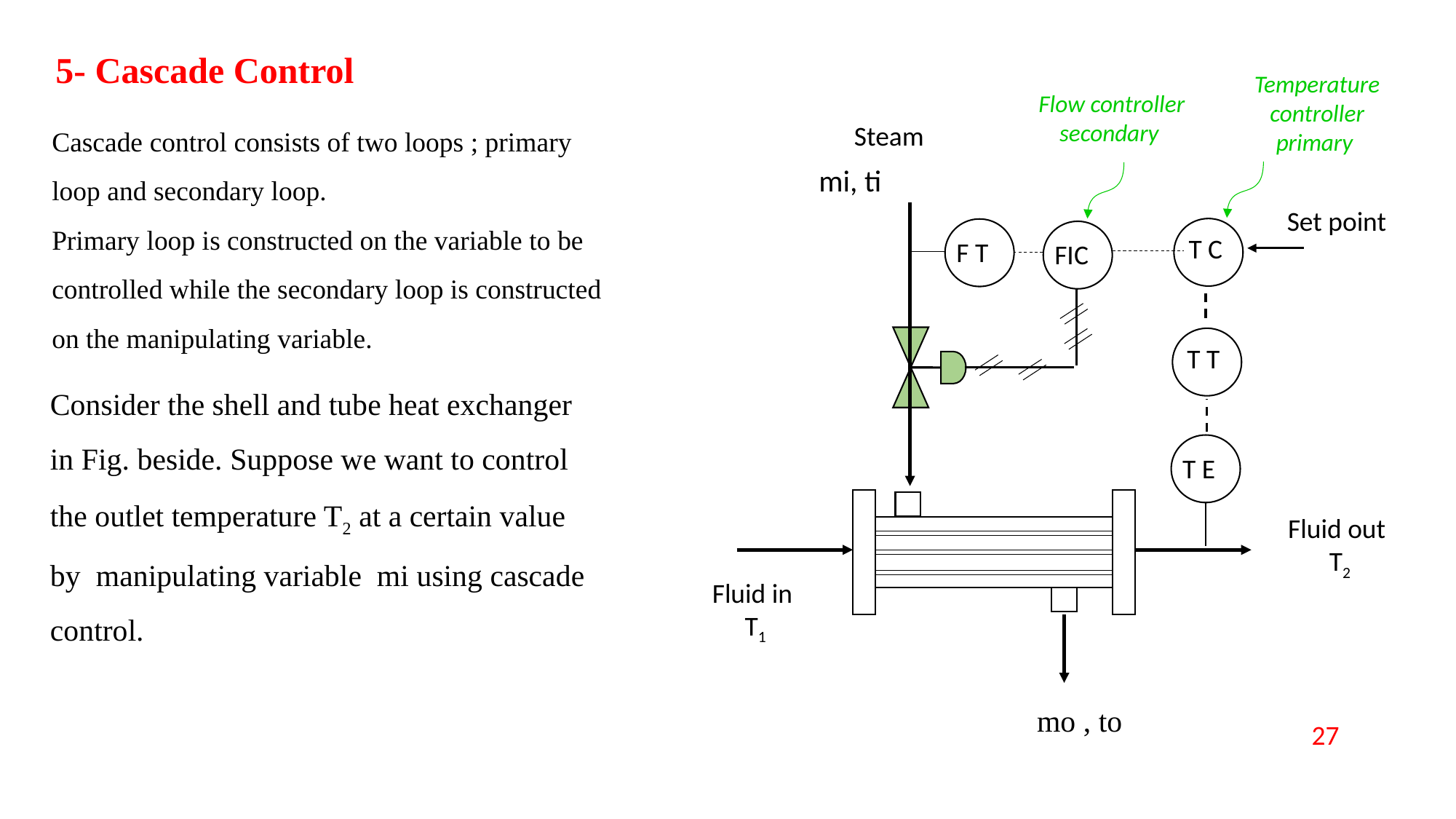

5- Cascade Control
Temperature controller primary
Flow controller secondary
Steam
mi, ti
Set point

T C

F T

FIC

T T

T E

Fluid out  T2

Fluid in  T1

mo , to
Cascade control consists of two loops ; primary loop and secondary loop.
Primary loop is constructed on the variable to be controlled while the secondary loop is constructed on the manipulating variable.
Consider the shell and tube heat exchanger  in Fig. beside. Suppose we want to control the outlet temperature T2 at a certain value by  manipulating variable  mi using cascade control.
27